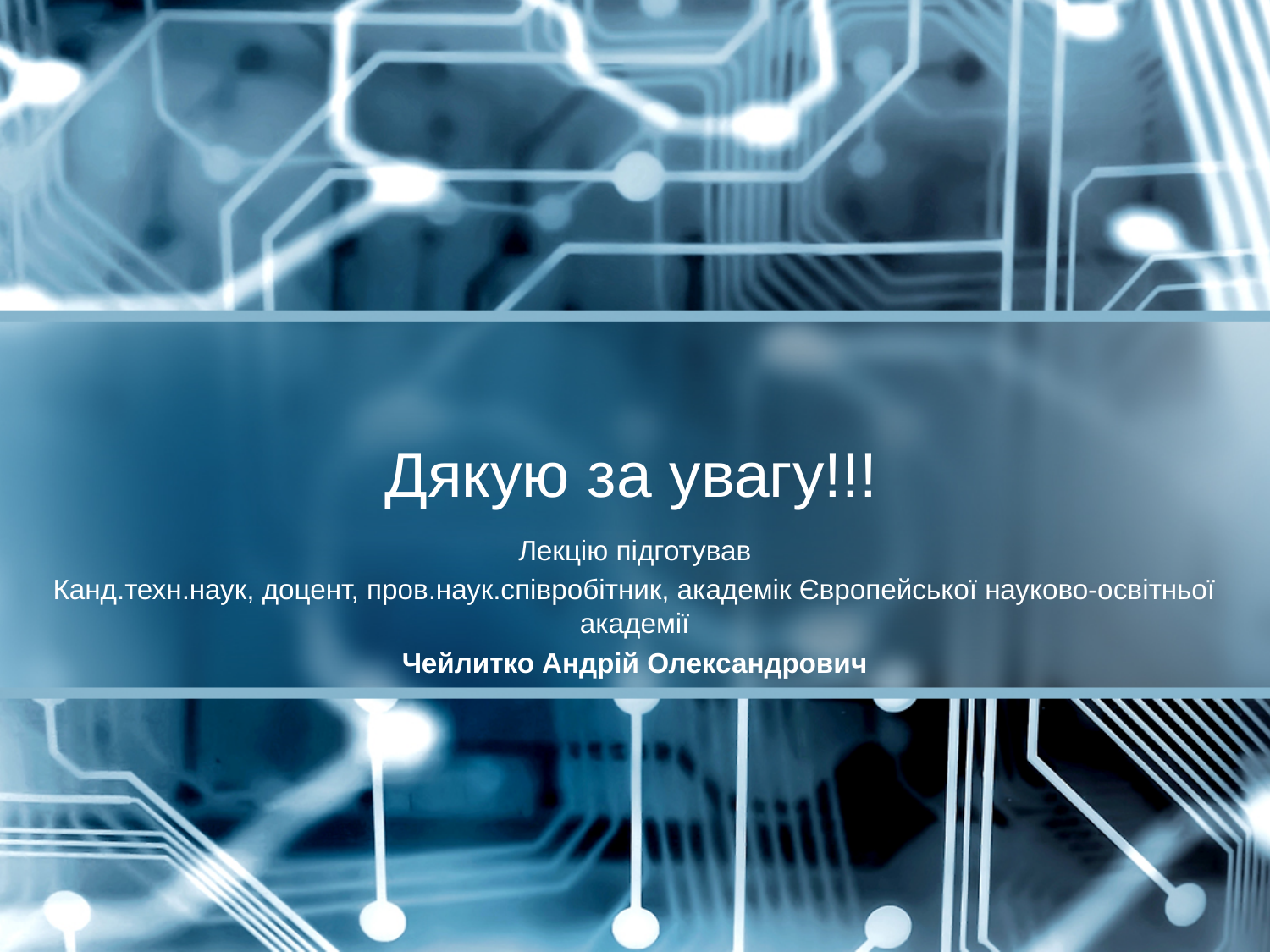

# Дякую за увагу!!!
Лекцію підготував
Канд.техн.наук, доцент, пров.наук.співробітник, академік Європейської науково-освітньої академії
Чейлитко Андрій Олександрович